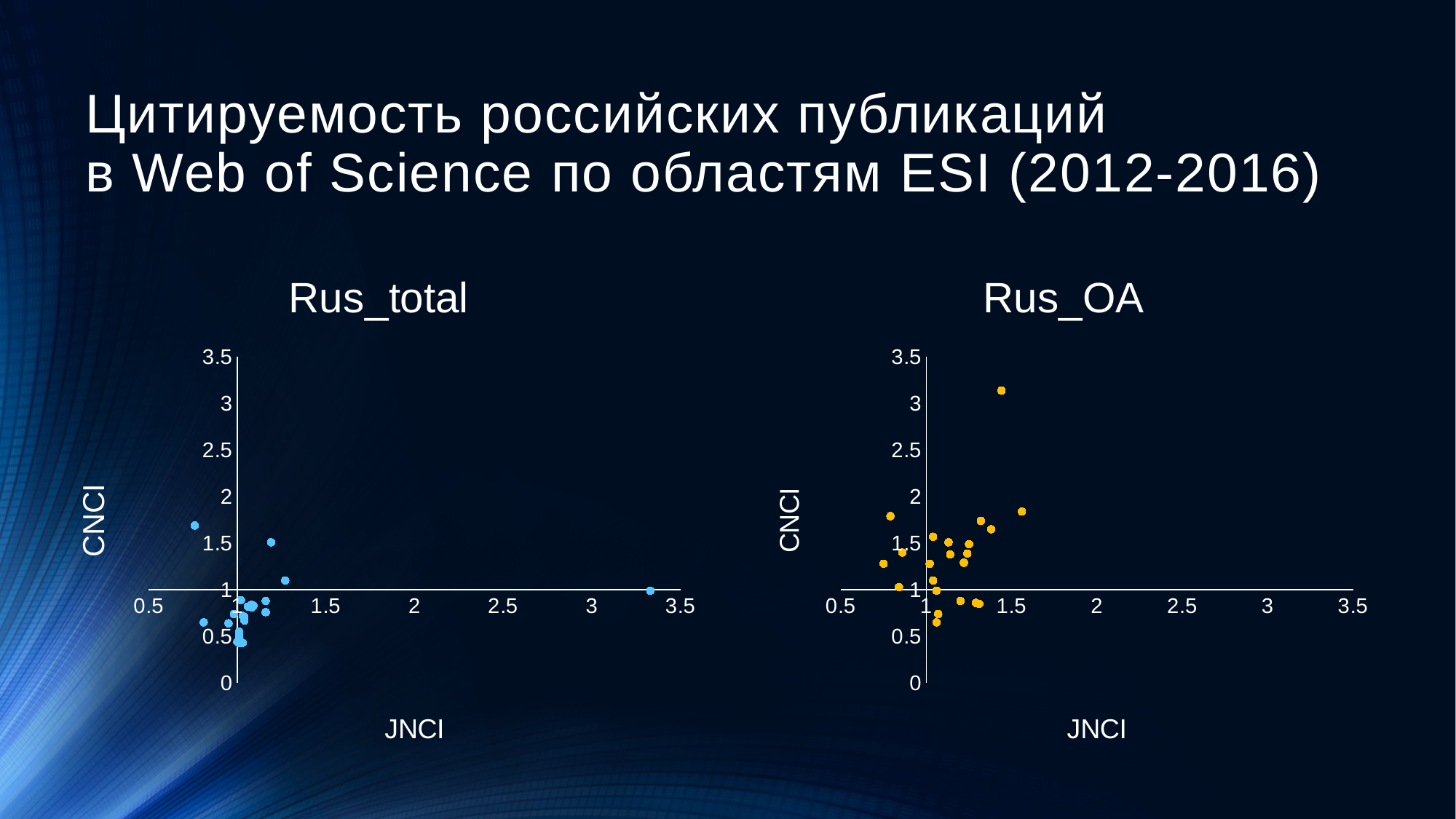

# Цитируемость российских публикаций в Web of Science по областям ESI (2012-2016)

### Chart: Rus_total

| Category | CNCI_total |
|---|---|

### Chart: Rus_OA

| Category | CNCI_OA |
|---|---|